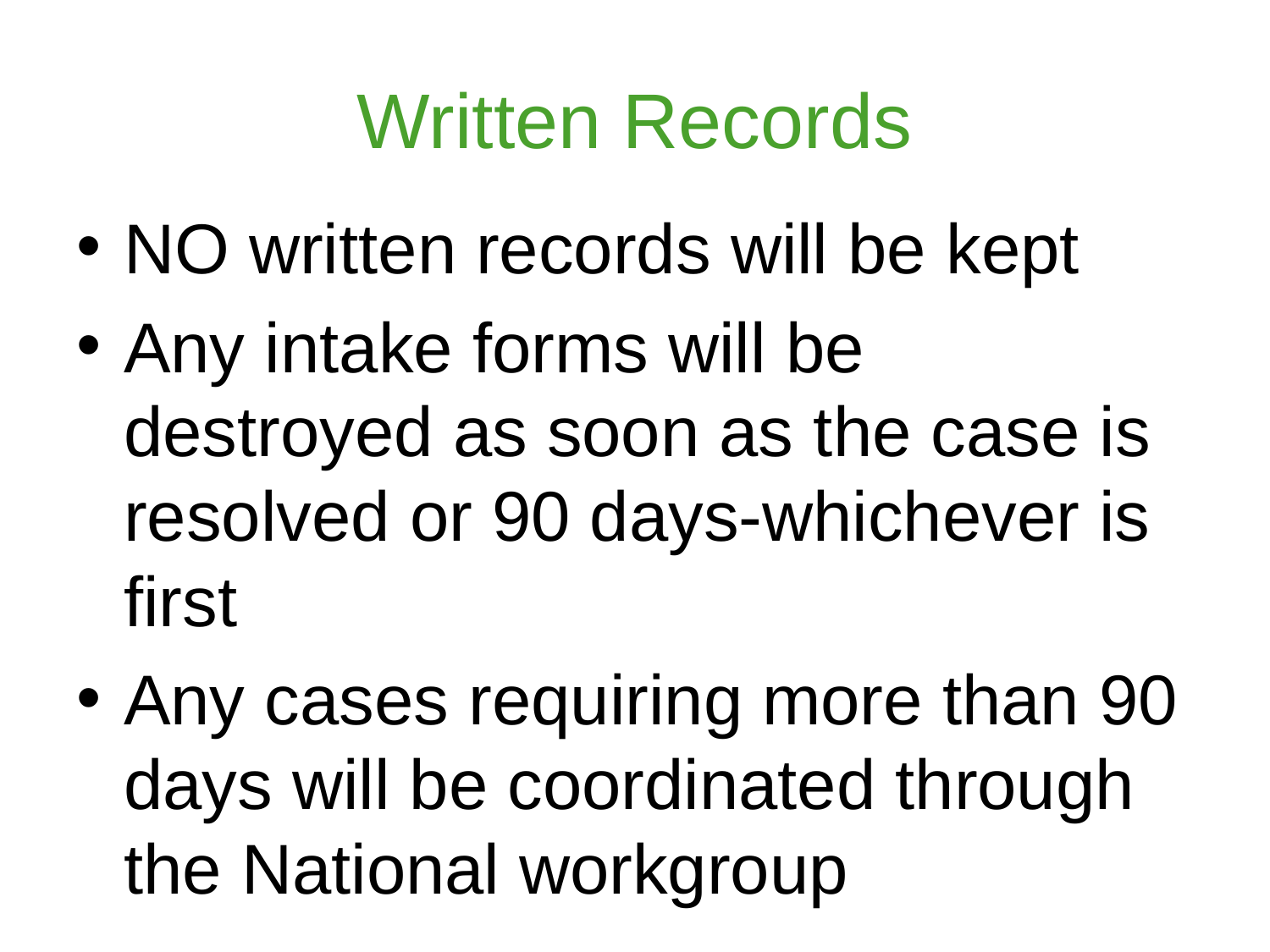

# Written Records
NO written records will be kept
Any intake forms will be destroyed as soon as the case is resolved or 90 days-whichever is first
Any cases requiring more than 90 days will be coordinated through the National workgroup